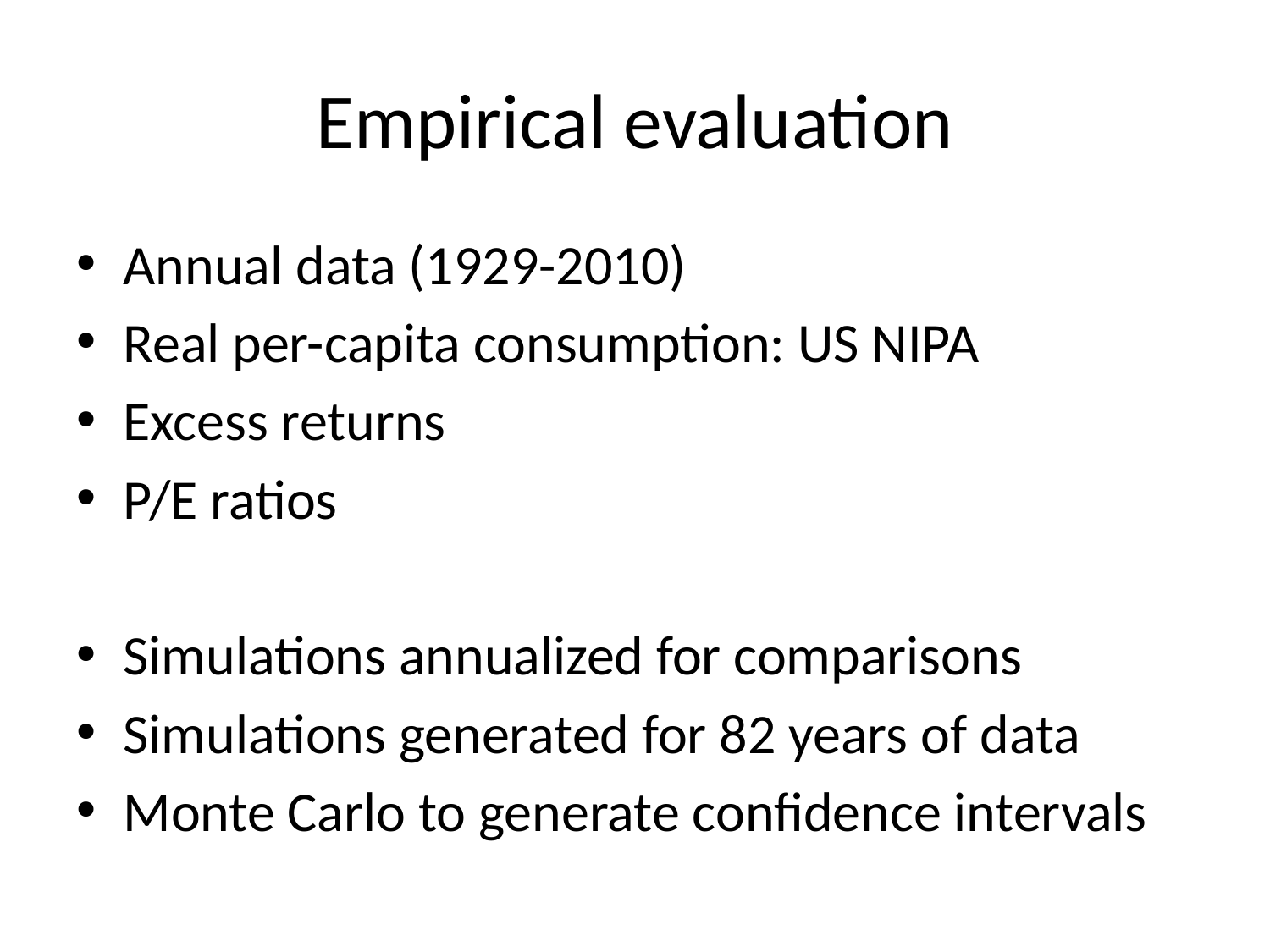

# Empirical evaluation
Annual data (1929-2010)
Real per-capita consumption: US NIPA
Excess returns
P/E ratios

Simulations annualized for comparisons
Simulations generated for 82 years of data
Monte Carlo to generate confidence intervals